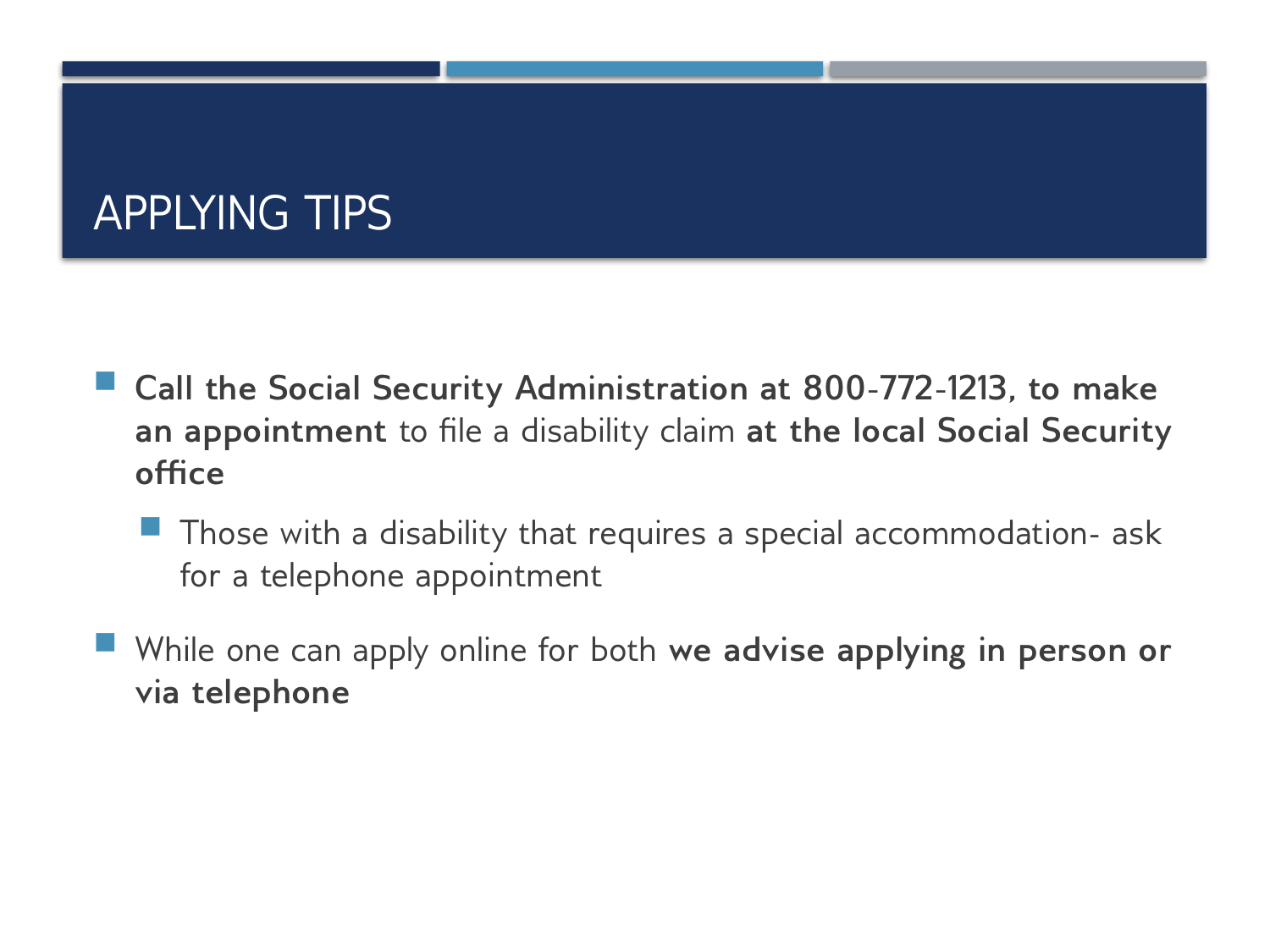

# Applying tips
Call the Social Security Administration at 800-772-1213, to make an appointment to file a disability claim at the local Social Security office
Those with a disability that requires a special accommodation- ask for a telephone appointment
While one can apply online for both we advise applying in person or via telephone